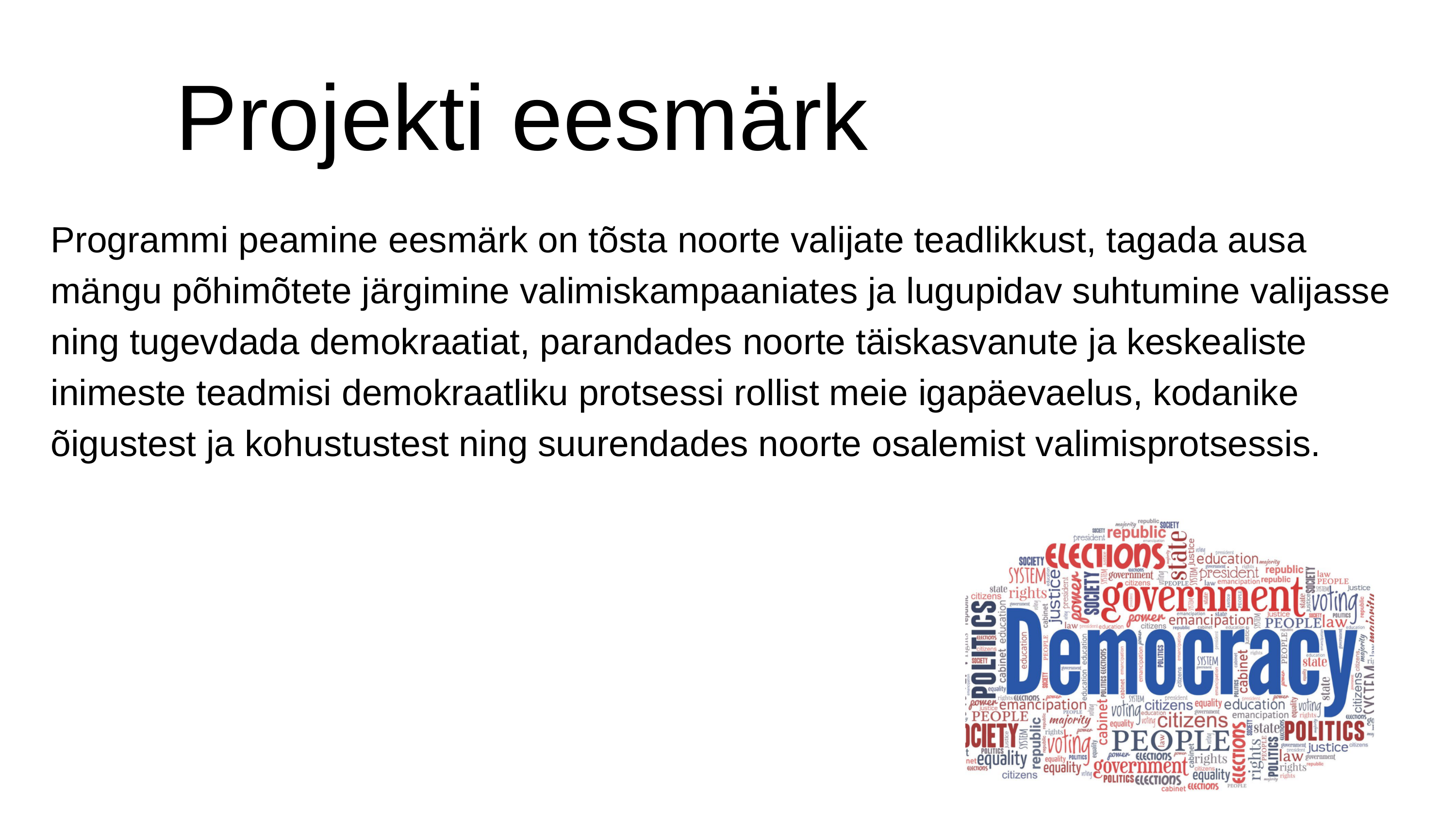

Projekti eesmärk
Programmi peamine eesmärk on tõsta noorte valijate teadlikkust, tagada ausa mängu põhimõtete järgimine valimiskampaaniates ja lugupidav suhtumine valijasse ning tugevdada demokraatiat, parandades noorte täiskasvanute ja keskealiste inimeste teadmisi demokraatliku protsessi rollist meie igapäevaelus, kodanike õigustest ja kohustustest ning suurendades noorte osalemist valimisprotsessis.